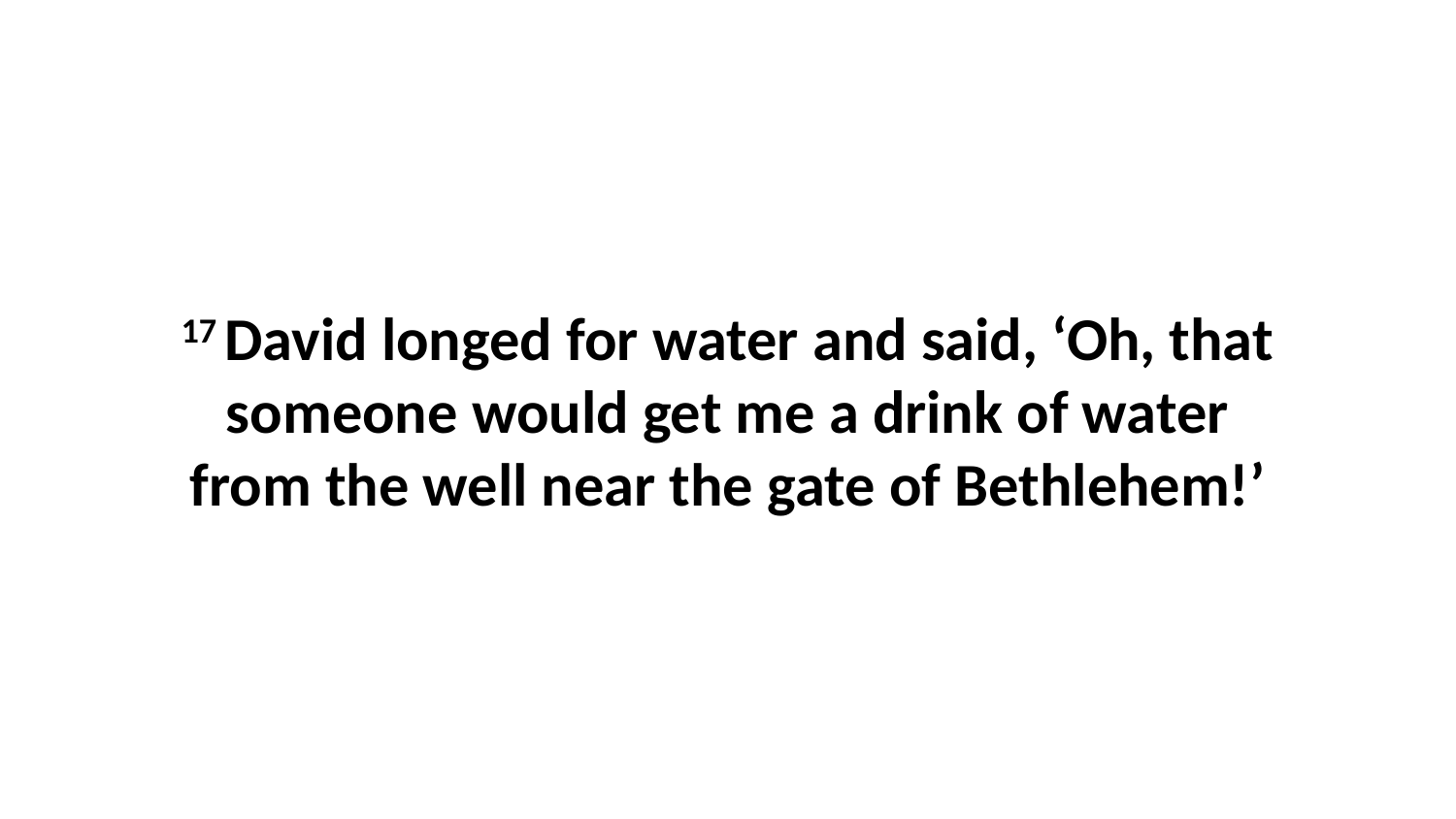

17 David longed for water and said, ‘Oh, that someone would get me a drink of water from the well near the gate of Bethlehem!’